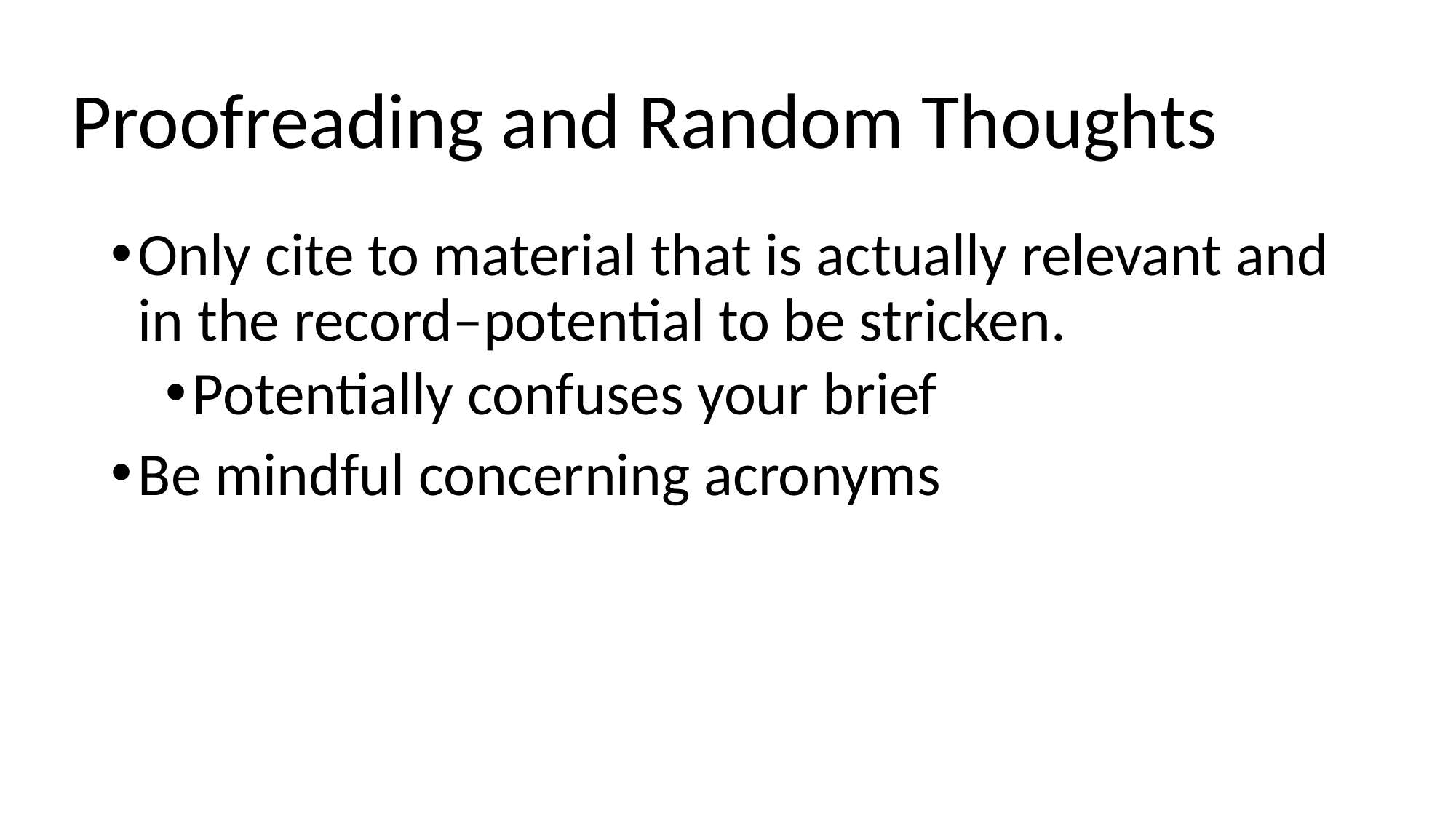

# Proofreading and Random Thoughts
Only cite to material that is actually relevant and in the record–potential to be stricken.
Potentially confuses your brief
Be mindful concerning acronyms